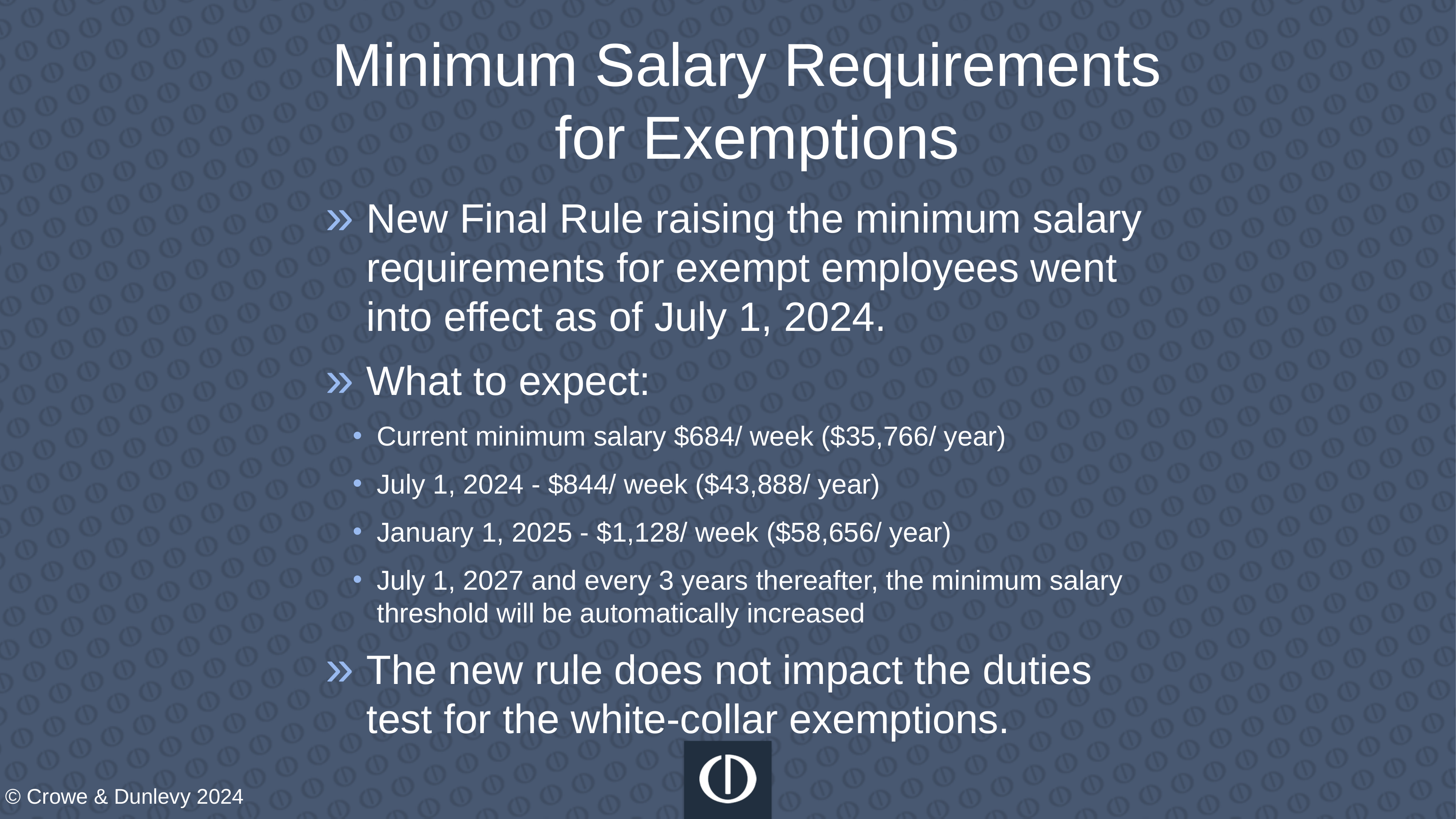

Minimum Salary Requirements for Exemptions

New Final Rule raising the minimum salary requirements for exempt employees went into effect as of July 1, 2024.
What to expect:
Current minimum salary $684/ week ($35,766/ year)
July 1, 2024 - $844/ week ($43,888/ year)
January 1, 2025 - $1,128/ week ($58,656/ year)
July 1, 2027 and every 3 years thereafter, the minimum salary threshold will be automatically increased
The new rule does not impact the duties test for the white-collar exemptions.

© Crowe & Dunlevy 2024